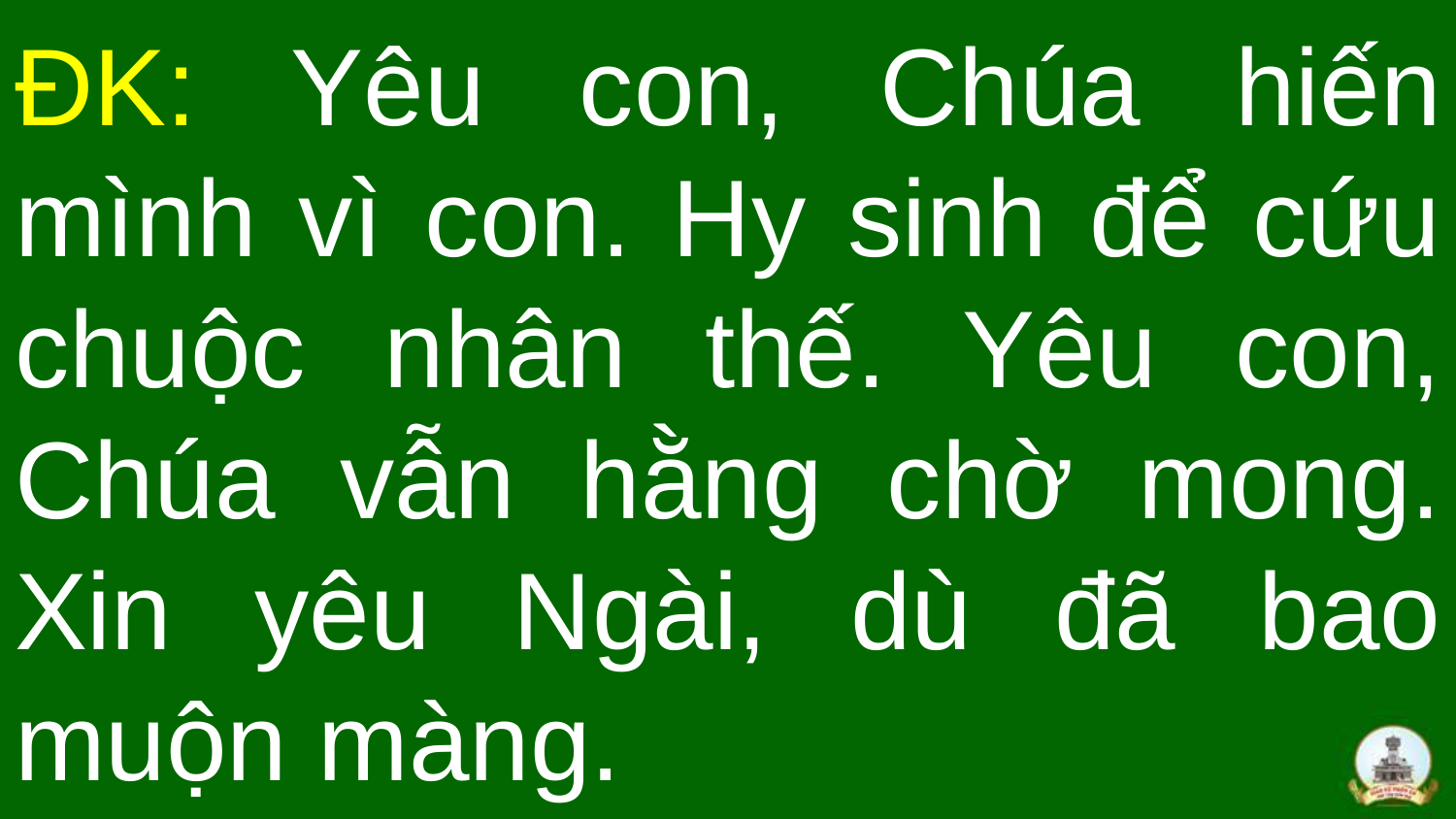

# ĐK: Yêu con, Chúa hiến mình vì con. Hy sinh để cứu chuộc nhân thế. Yêu con, Chúa vẫn hằng chờ mong. Xin yêu Ngài, dù đã bao muộn màng.